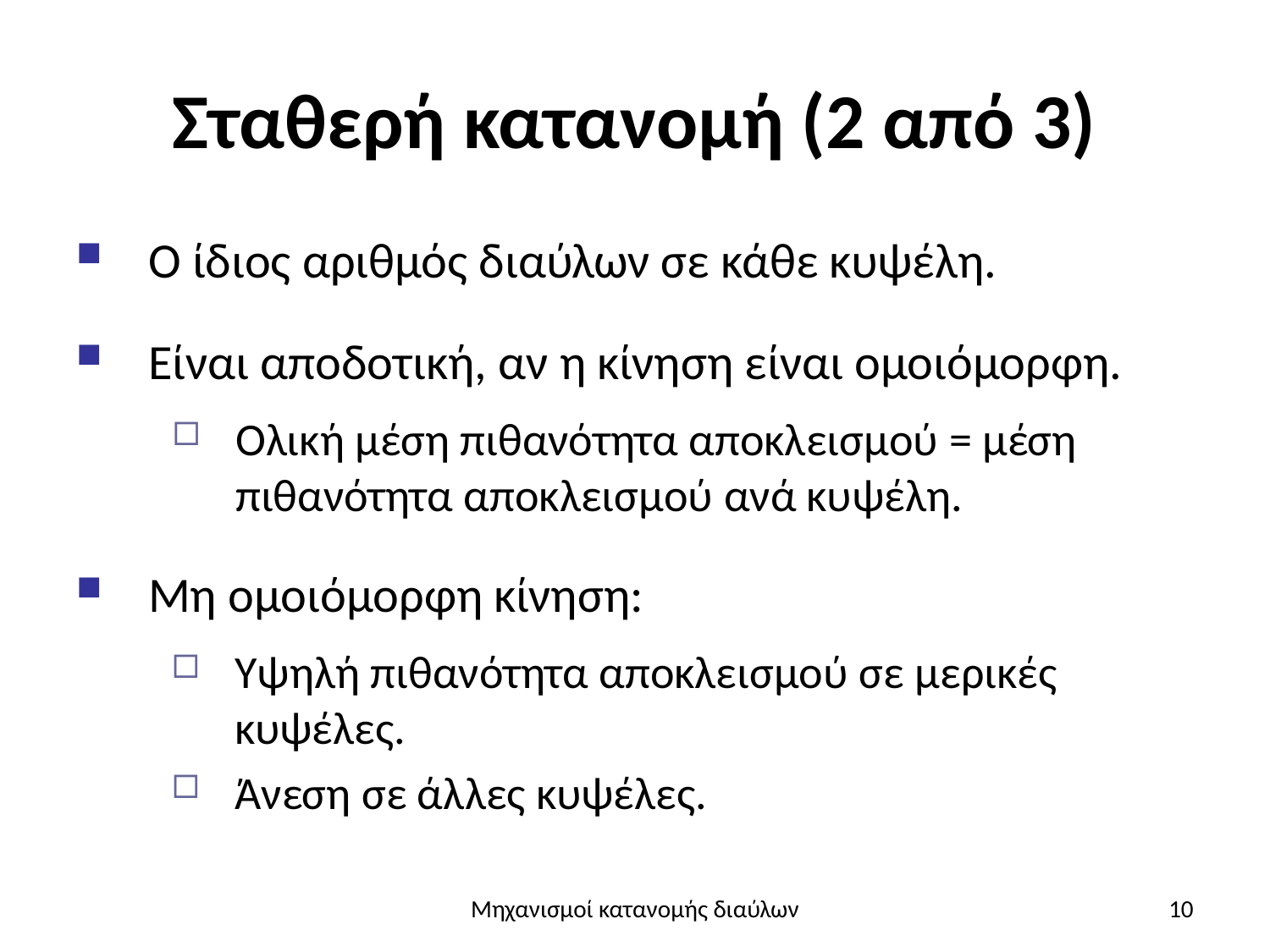

# Σταθερή κατανομή (2 από 3)
Ο ίδιος αριθμός διαύλων σε κάθε κυψέλη.
Είναι αποδοτική, αν η κίνηση είναι ομοιόμορφη.
Ολική μέση πιθανότητα αποκλεισμού = μέση πιθανότητα αποκλεισμού ανά κυψέλη.
Μη ομοιόμορφη κίνηση:
Υψηλή πιθανότητα αποκλεισμού σε μερικές κυψέλες.
Άνεση σε άλλες κυψέλες.
Μηχανισμοί κατανομής διαύλων
10